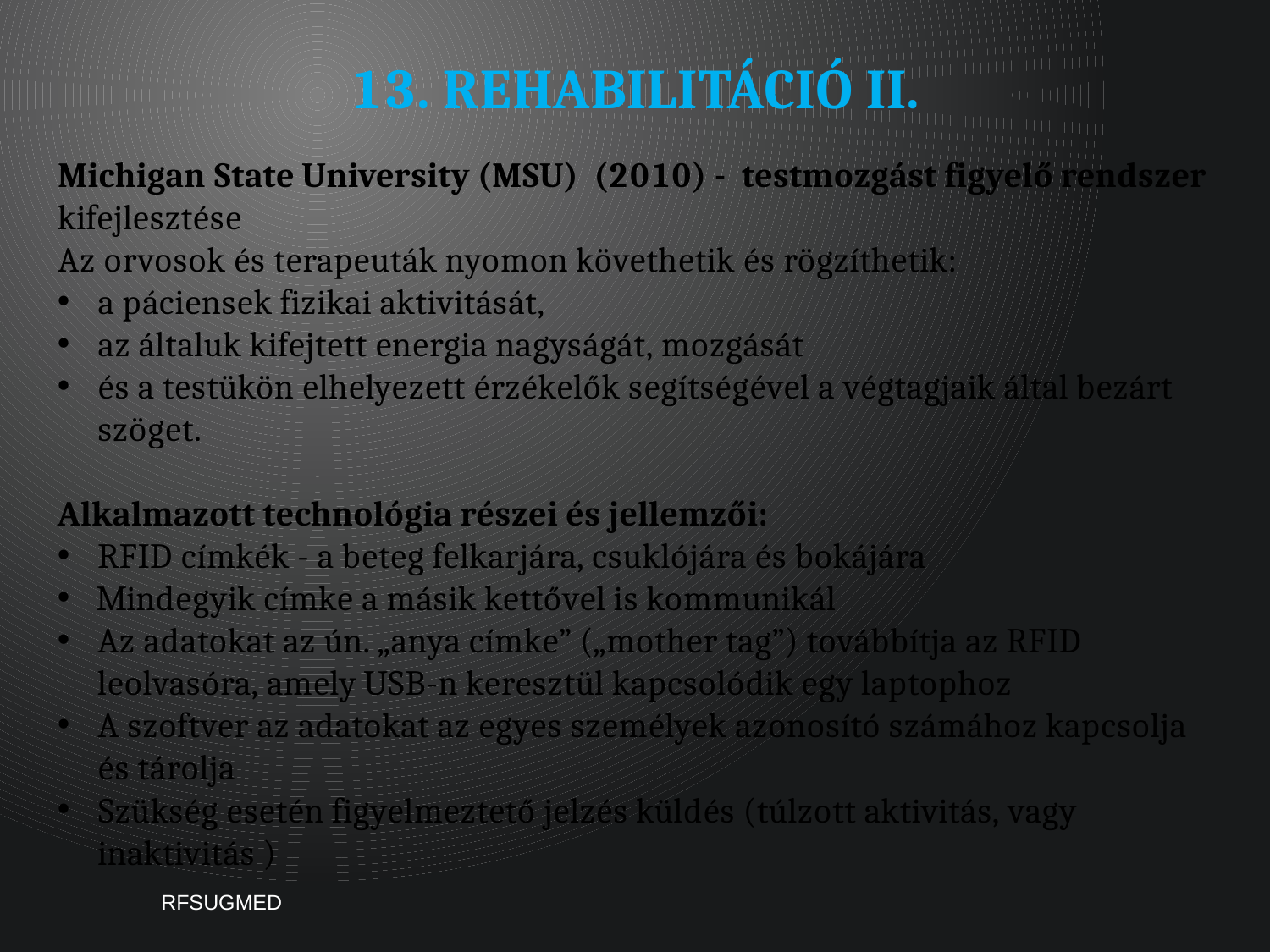

# 13. REHABILITÁCIÓ II.
Michigan State University (MSU)  (2010) -  testmozgást figyelő rendszer kifejlesztése
Az orvosok és terapeuták nyomon követhetik és rögzíthetik:
a páciensek fizikai aktivitását,
az általuk kifejtett energia nagyságát, mozgását
és a testükön elhelyezett érzékelők segítségével a végtagjaik által bezárt szöget.

Alkalmazott technológia részei és jellemzői:
RFID címkék - a beteg felkarjára, csuklójára és bokájára
Mindegyik címke a másik kettővel is kommunikál
Az adatokat az ún. „anya címke” („mother tag”) továbbítja az RFID leolvasóra, amely USB-n keresztül kapcsolódik egy laptophoz
A szoftver az adatokat az egyes személyek azonosító számához kapcsolja és tárolja
Szükség esetén figyelmeztető jelzés küldés (túlzott aktivitás, vagy inaktivitás )

RFSUGMED